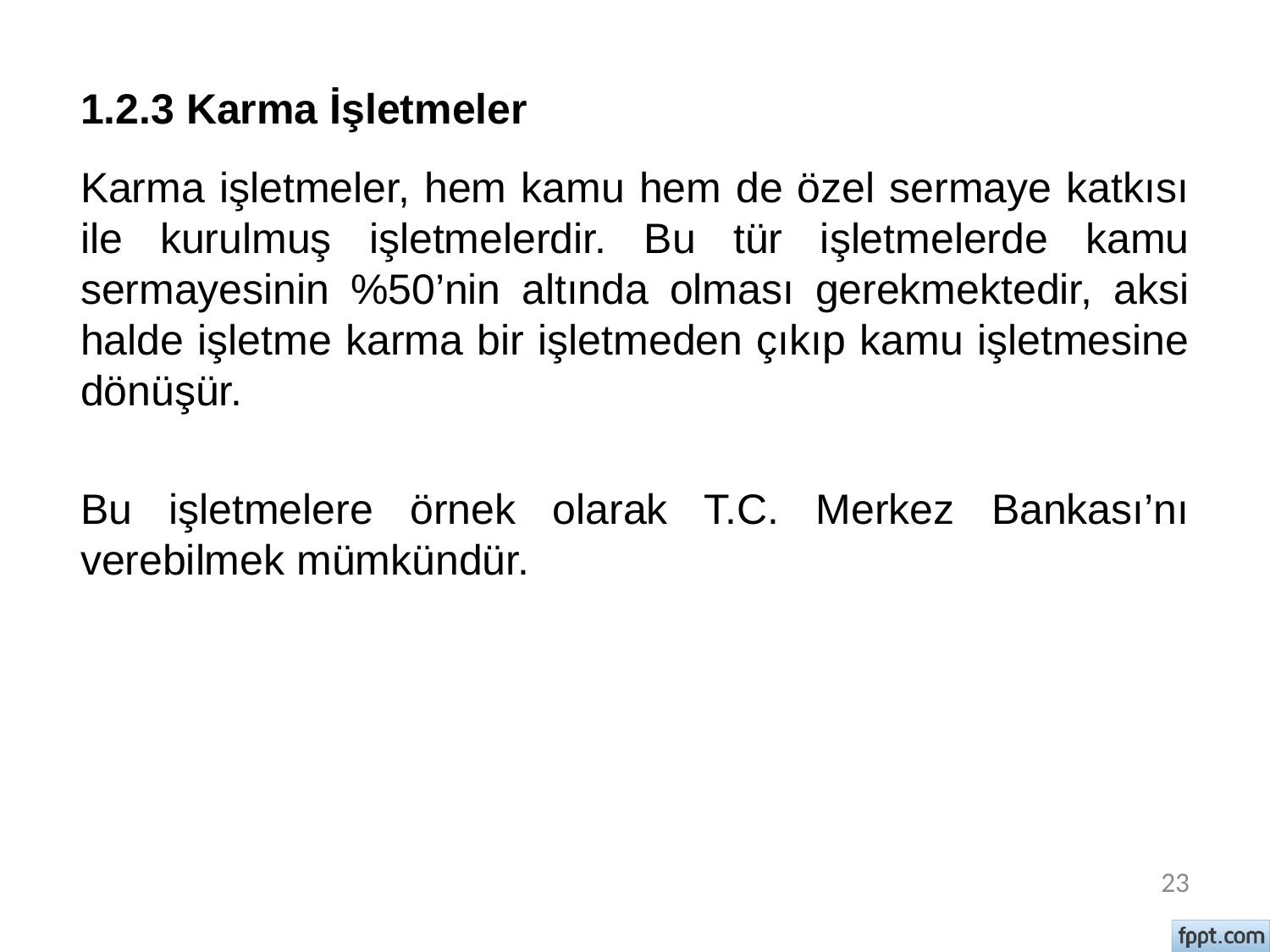

# 1.2.3 Karma İşletmeler
Karma işletmeler, hem kamu hem de özel sermaye katkısı ile kurulmuş işletmelerdir. Bu tür işletmelerde kamu sermayesinin %50’nin altında olması gerekmektedir, aksi halde işletme karma bir işletmeden çıkıp kamu işletmesine dönüşür.

Bu işletmelere örnek olarak T.C. Merkez Bankası’nı verebilmek mümkündür.

23